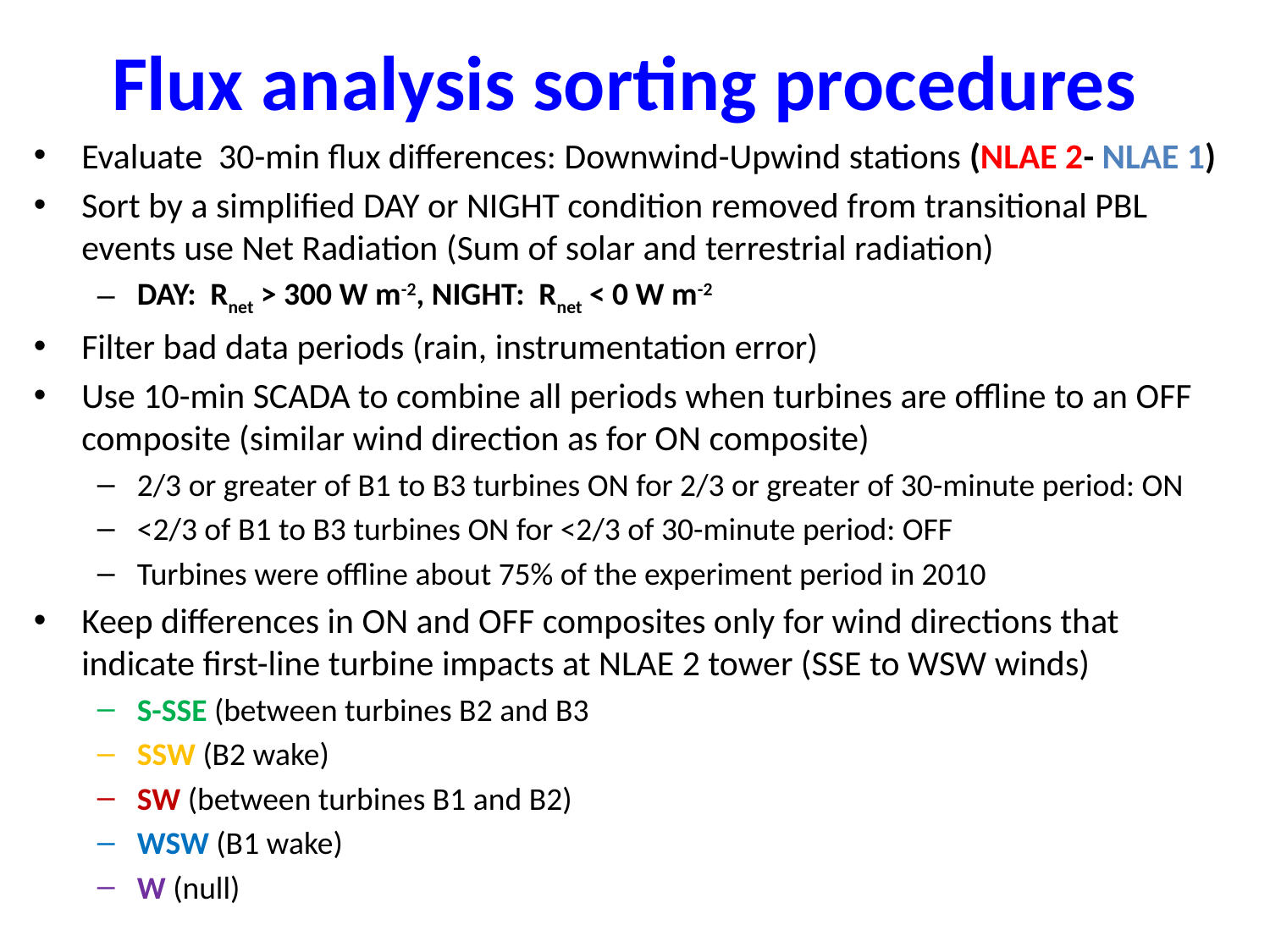

# Flux analysis sorting procedures
Evaluate  30-min flux differences: Downwind-Upwind stations (NLAE 2- NLAE 1)
Sort by a simplified DAY or NIGHT condition removed from transitional PBL events use Net Radiation (Sum of solar and terrestrial radiation)
DAY:  Rnet > 300 W m-2, NIGHT:  Rnet < 0 W m-2
Filter bad data periods (rain, instrumentation error)
Use 10-min SCADA to combine all periods when turbines are offline to an OFF composite (similar wind direction as for ON composite)
2/3 or greater of B1 to B3 turbines ON for 2/3 or greater of 30-minute period: ON
<2/3 of B1 to B3 turbines ON for <2/3 of 30-minute period: OFF
Turbines were offline about 75% of the experiment period in 2010
Keep differences in ON and OFF composites only for wind directions that indicate first-line turbine impacts at NLAE 2 tower (SSE to WSW winds)
S-SSE (between turbines B2 and B3
SSW (B2 wake)
SW (between turbines B1 and B2)
WSW (B1 wake)
W (null)